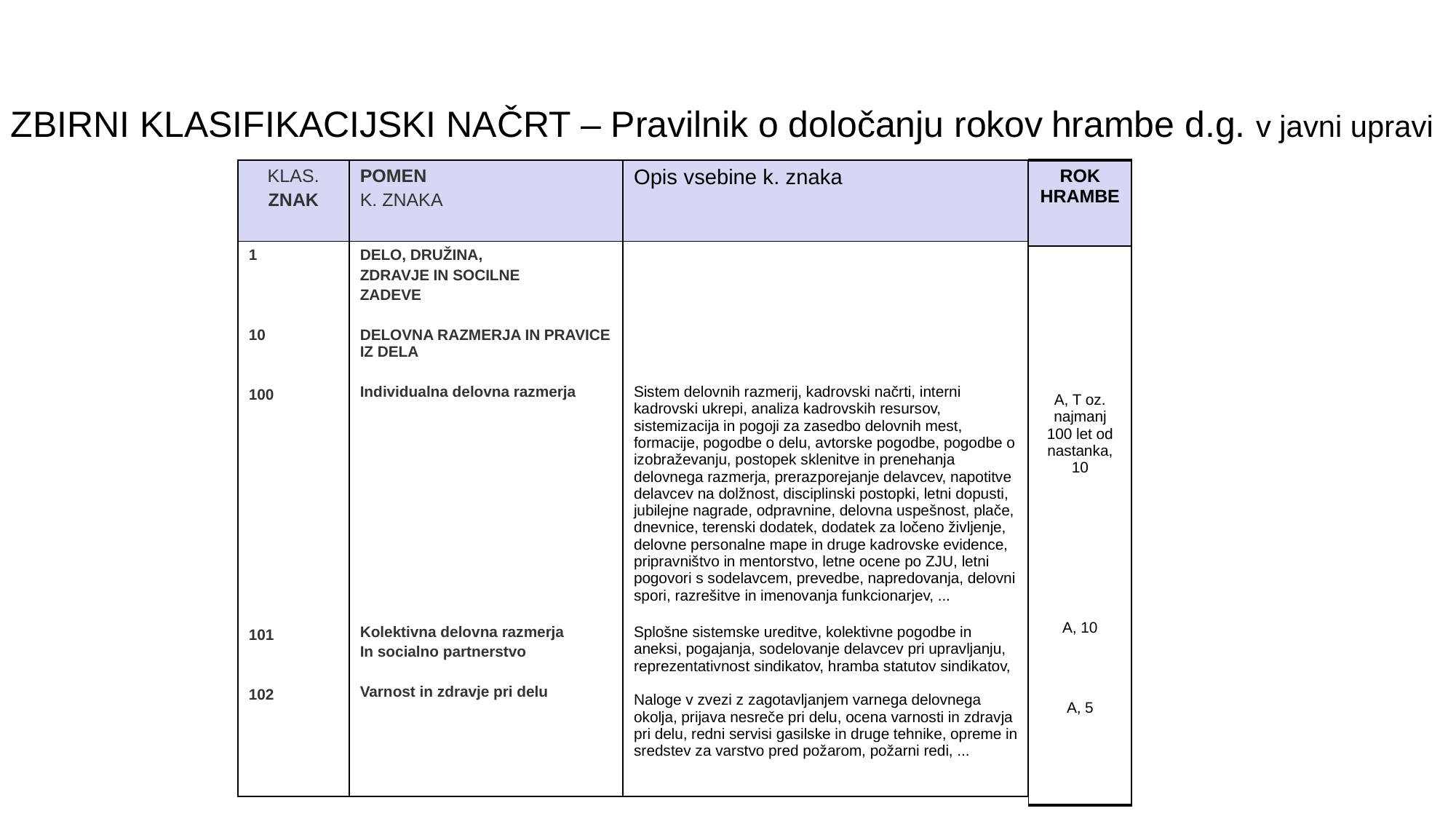

ZBIRNI KLASIFIKACIJSKI NAČRT – Pravilnik o določanju rokov hrambe d.g. v javni upravi

| ROK HRAMBE |
| --- |
| A, T oz. najmanj 100 let od nastanka, 10 A, 10 A, 5 |
| KLAS. ZNAK | POMEN K. ZNAKA | Opis vsebine k. znaka |
| --- | --- | --- |
| 1 10 100 101 102 | DELO, DRUŽINA, ZDRAVJE IN SOCILNE ZADEVE DELOVNA RAZMERJA IN PRAVICE IZ DELA Individualna delovna razmerja Kolektivna delovna razmerja In socialno partnerstvo Varnost in zdravje pri delu | Sistem delovnih razmerij, kadrovski načrti, interni kadrovski ukrepi, analiza kadrovskih resursov, sistemizacija in pogoji za zasedbo delovnih mest, formacije, pogodbe o delu, avtorske pogodbe, pogodbe o izobraževanju, postopek sklenitve in prenehanja delovnega razmerja, prerazporejanje delavcev, napotitve delavcev na dolžnost, disciplinski postopki, letni dopusti, jubilejne nagrade, odpravnine, delovna uspešnost, plače, dnevnice, terenski dodatek, dodatek za ločeno življenje, delovne personalne mape in druge kadrovske evidence, pripravništvo in mentorstvo, letne ocene po ZJU, letni pogovori s sodelavcem, prevedbe, napredovanja, delovni spori, razrešitve in imenovanja funkcionarjev, ... Splošne sistemske ureditve, kolektivne pogodbe in aneksi, pogajanja, sodelovanje delavcev pri upravljanju, reprezentativnost sindikatov, hramba statutov sindikatov, Naloge v zvezi z zagotavljanjem varnega delovnega okolja, prijava nesreče pri delu, ocena varnosti in zdravja pri delu, redni servisi gasilske in druge tehnike, opreme in sredstev za varstvo pred požarom, požarni redi, ... |